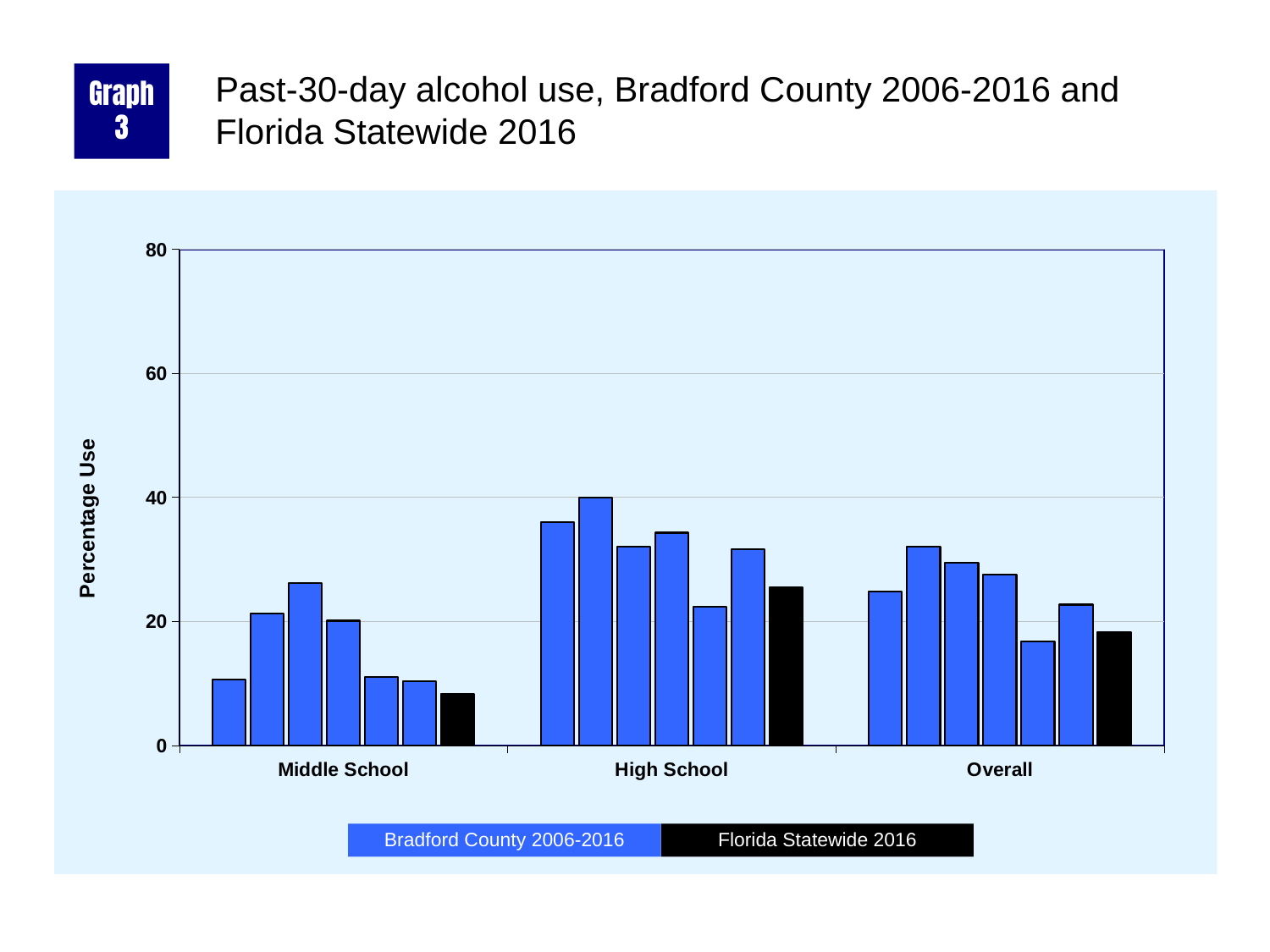

Graph 3
Past-30-day alcohol use, Bradford County 2006-2016 and Florida Statewide 2016

### Chart

| Category | County 2006 | County 2008 | County 2010 | County 2012 | County 2014 | County 2016 | Florida 2016 |
|---|---|---|---|---|---|---|---|
| Middle School | 10.6 | 21.3 | 26.2 | 20.1 | 11.1 | 10.3 | 8.3 |
| High School | 36.0 | 39.9 | 32.1 | 34.3 | 22.3 | 31.6 | 25.5 |
| Overall | 24.8 | 32.1 | 29.5 | 27.5 | 16.8 | 22.7 | 18.3 |
Florida Statewide 2016
Bradford County 2006-2016